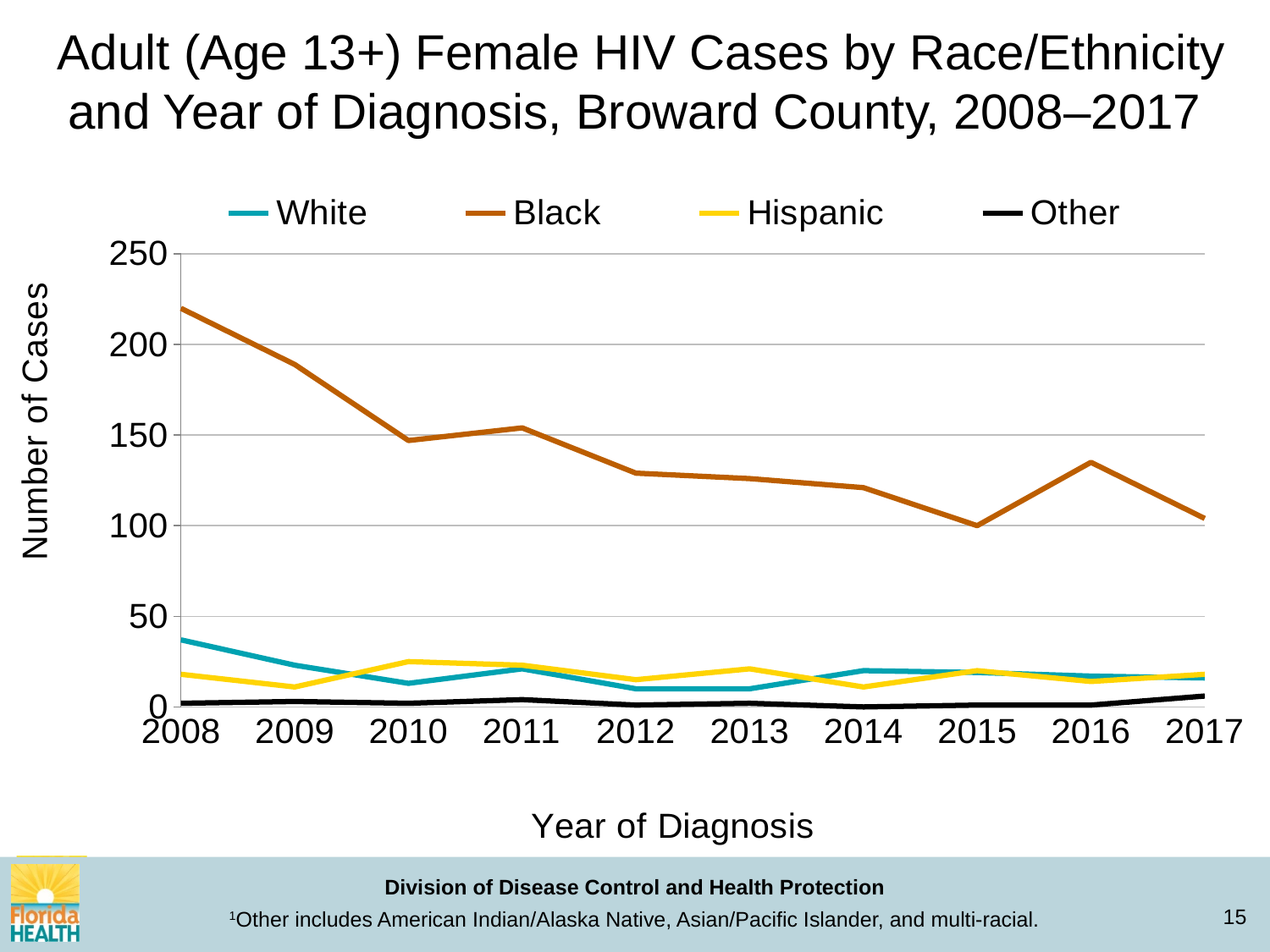

Adult (Age 13+) Female HIV Cases by Race/Ethnicity and Year of Diagnosis, Broward County, 2008–2017

### Chart

| Category | White | Black | Hispanic | Other |
|---|---|---|---|---|
| 2008 | 37.0 | 220.0 | 18.0 | 2.0 |
| 2009 | 23.0 | 189.0 | 11.0 | 3.0 |
| 2010 | 13.0 | 147.0 | 25.0 | 2.0 |
| 2011 | 21.0 | 154.0 | 23.0 | 4.0 |
| 2012 | 10.0 | 129.0 | 15.0 | 1.0 |
| 2013 | 10.0 | 126.0 | 21.0 | 2.0 |
| 2014 | 20.0 | 121.0 | 11.0 | 0.0 |
| 2015 | 19.0 | 100.0 | 20.0 | 1.0 |
| 2016 | 17.0 | 135.0 | 14.0 | 1.0 |
| 2017 | 16.0 | 104.0 | 18.0 | 6.0 |
1Other includes American Indian/Alaska Native, Asian/Pacific Islander, and multi-racial.